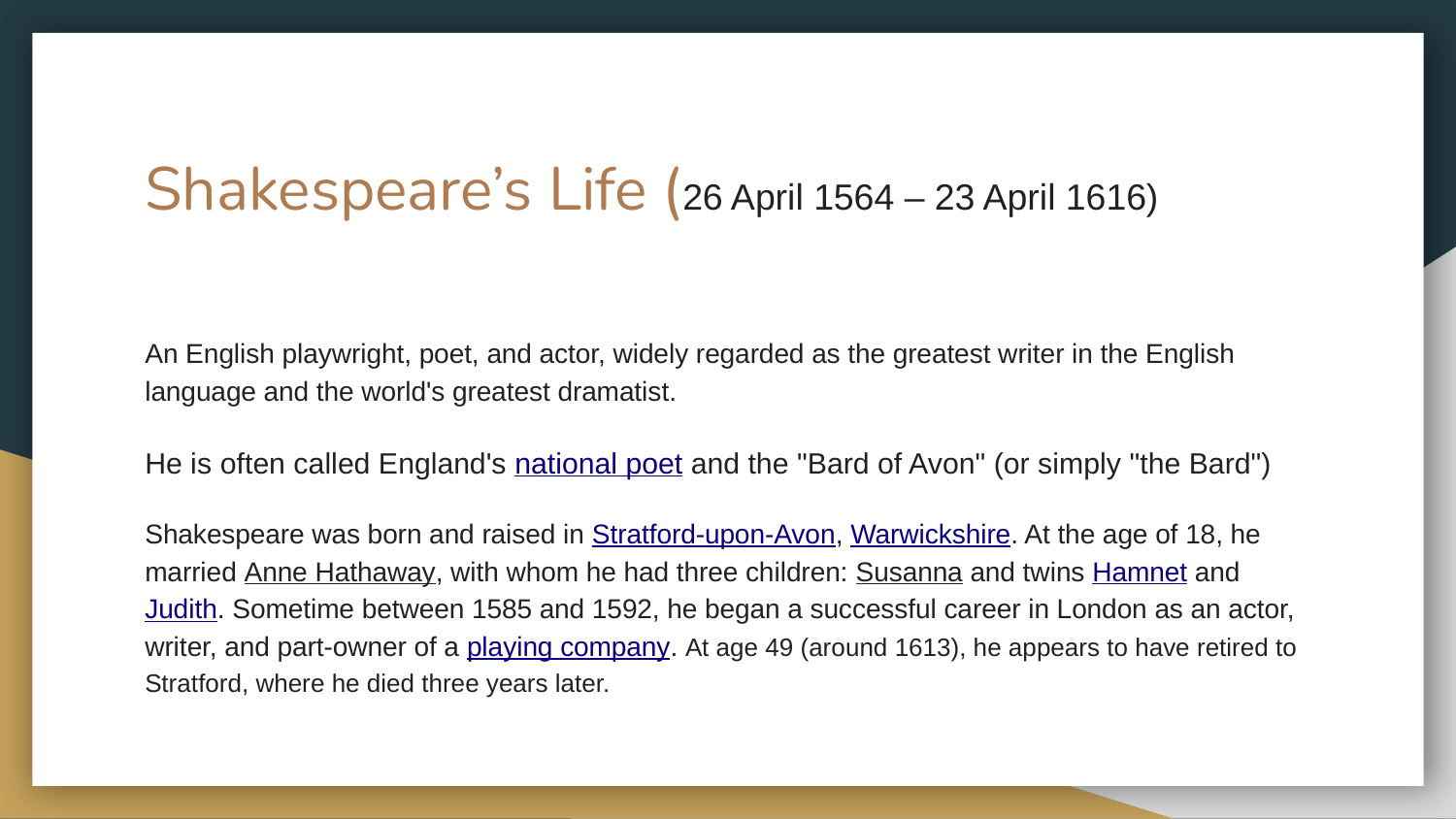

# Shakespeare’s Life (26 April 1564 – 23 April 1616)
An English playwright, poet, and actor, widely regarded as the greatest writer in the English language and the world's greatest dramatist.
He is often called England's national poet and the "Bard of Avon" (or simply "the Bard")
Shakespeare was born and raised in Stratford-upon-Avon, Warwickshire. At the age of 18, he married Anne Hathaway, with whom he had three children: Susanna and twins Hamnet and Judith. Sometime between 1585 and 1592, he began a successful career in London as an actor, writer, and part-owner of a playing company. At age 49 (around 1613), he appears to have retired to Stratford, where he died three years later.